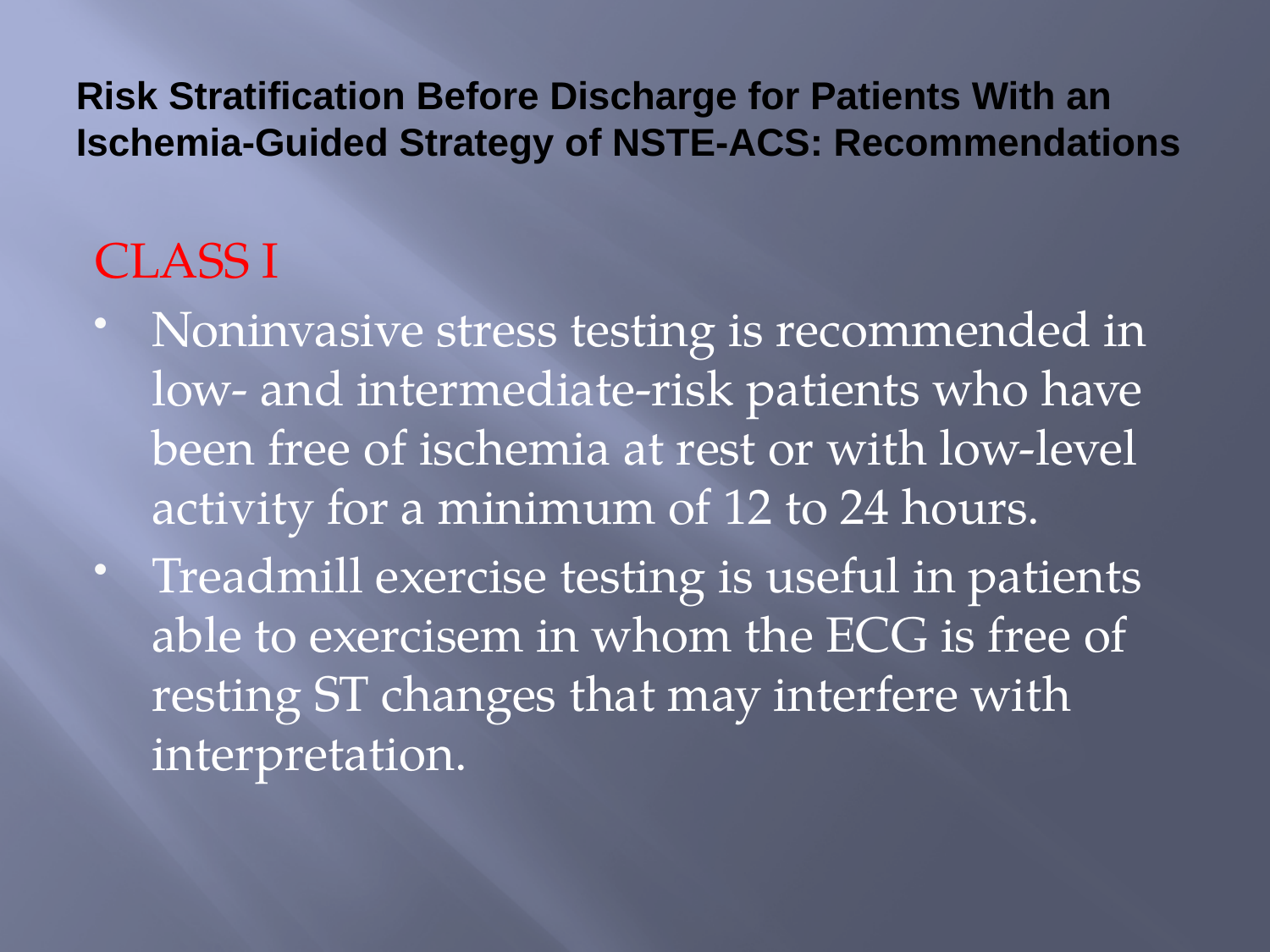

# Risk Stratification Before Discharge for Patients With an Ischemia-Guided Strategy of NSTE-ACS: Recommendations
CLASS I
Noninvasive stress testing is recommended in low- and intermediate-risk patients who have been free of ischemia at rest or with low-level activity for a minimum of 12 to 24 hours.
Treadmill exercise testing is useful in patients able to exercisem in whom the ECG is free of resting ST changes that may interfere with interpretation.